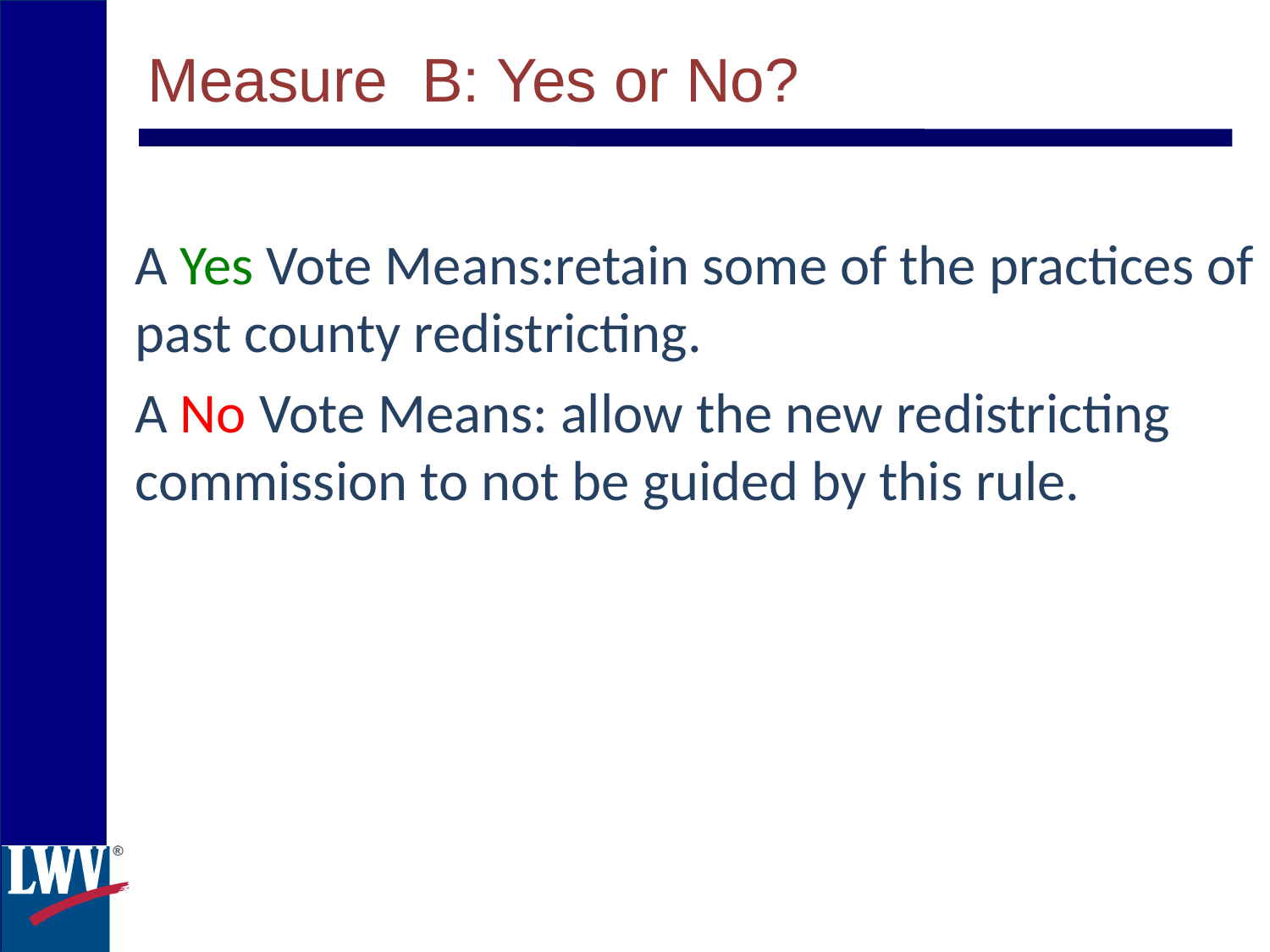

Measure  B: Yes or No?
A Yes Vote Means:retain some of the practices of past county redistricting.
A No Vote Means: allow the new redistricting commission to not be guided by this rule.